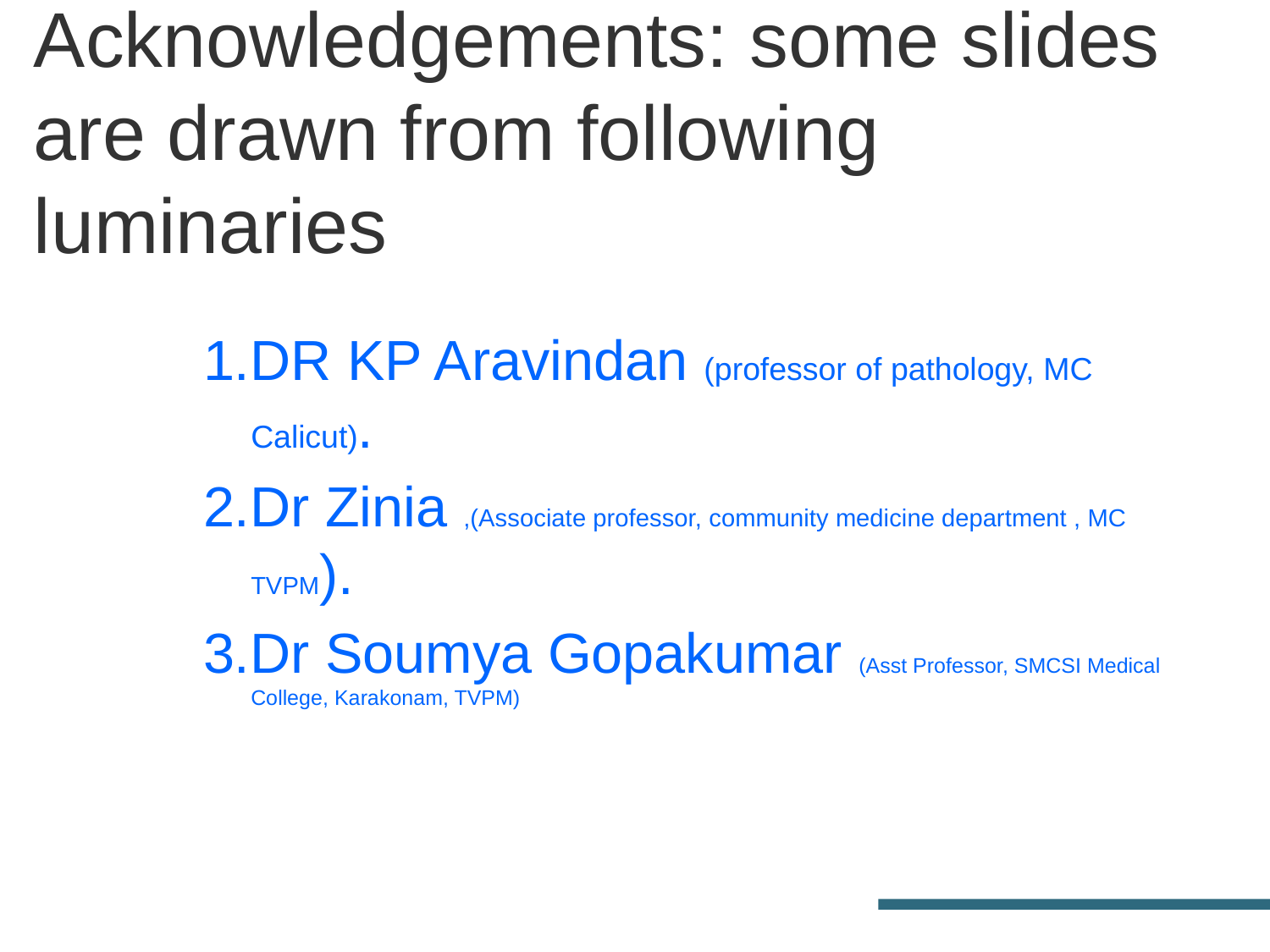

# Acknowledgements: some slides are drawn from following luminaries
1.DR KP Aravindan (professor of pathology, MC Calicut).
2.Dr Zinia ,(Associate professor, community medicine department , MC TVPM).
3.Dr Soumya Gopakumar (Asst Professor, SMCSI Medical College, Karakonam, TVPM)